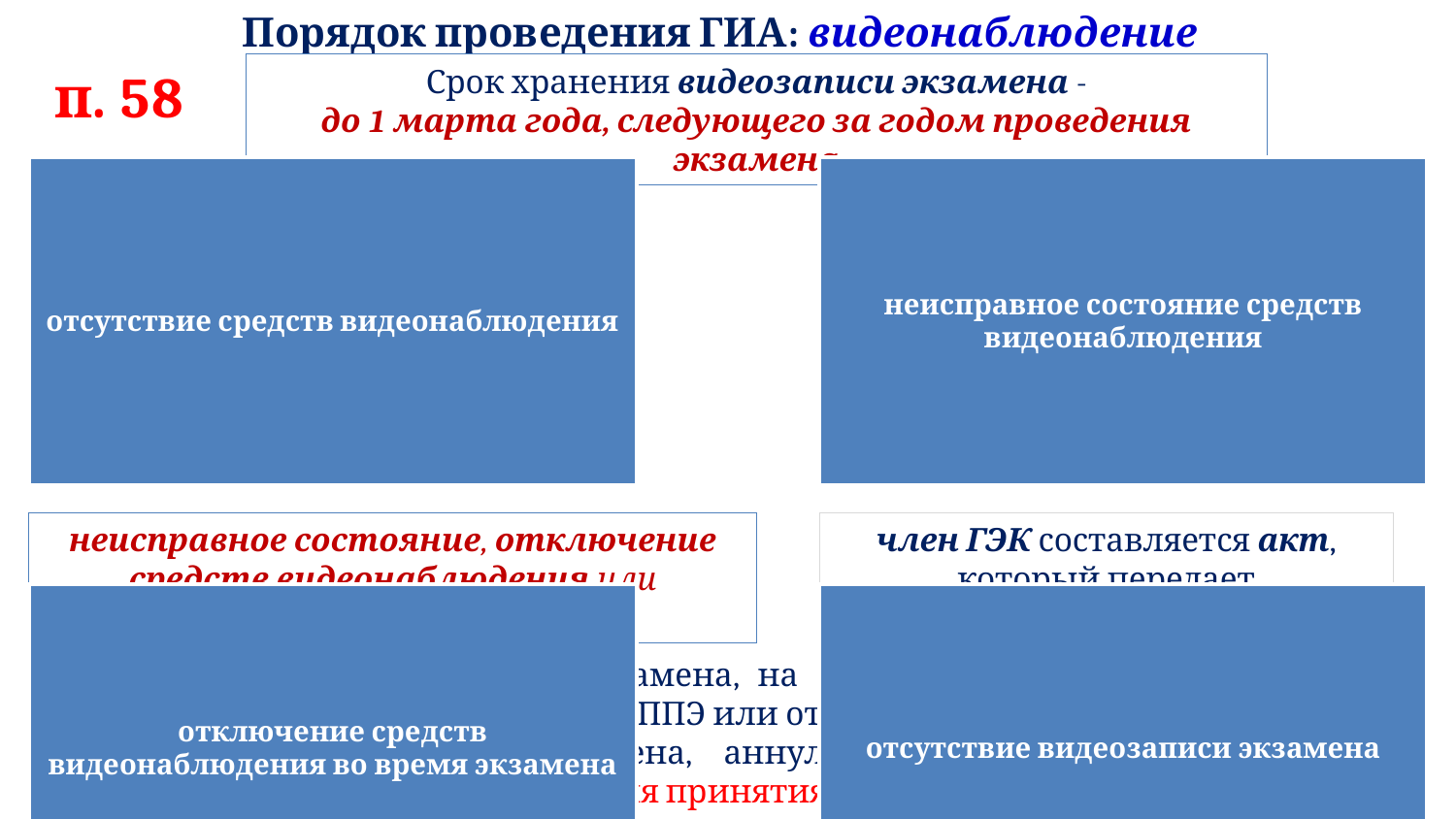

Порядок проведения ГИА: видеонаблюдение
п. 58
Срок хранения видеозаписи экзамена -
до 1 марта года, следующего за годом проведения экзамена
отсутствие средств видеонаблюдения
неисправное состояние средств видеонаблюдения
неисправное состояние, отключение средств видеонаблюдения или отсутствие видеозаписи
член ГЭК составляется акт, который передает председателю ГЭК
Срок хранения видеозаписи экзамена, на основании которой было принято решение об остановке экзамена в ППЭ или отдельных аудиториях ППЭ, удалении участников экзамена с экзамена, аннулировании результатов экзамена, составляет не менее трех лет со дня принятия соответствующего решения